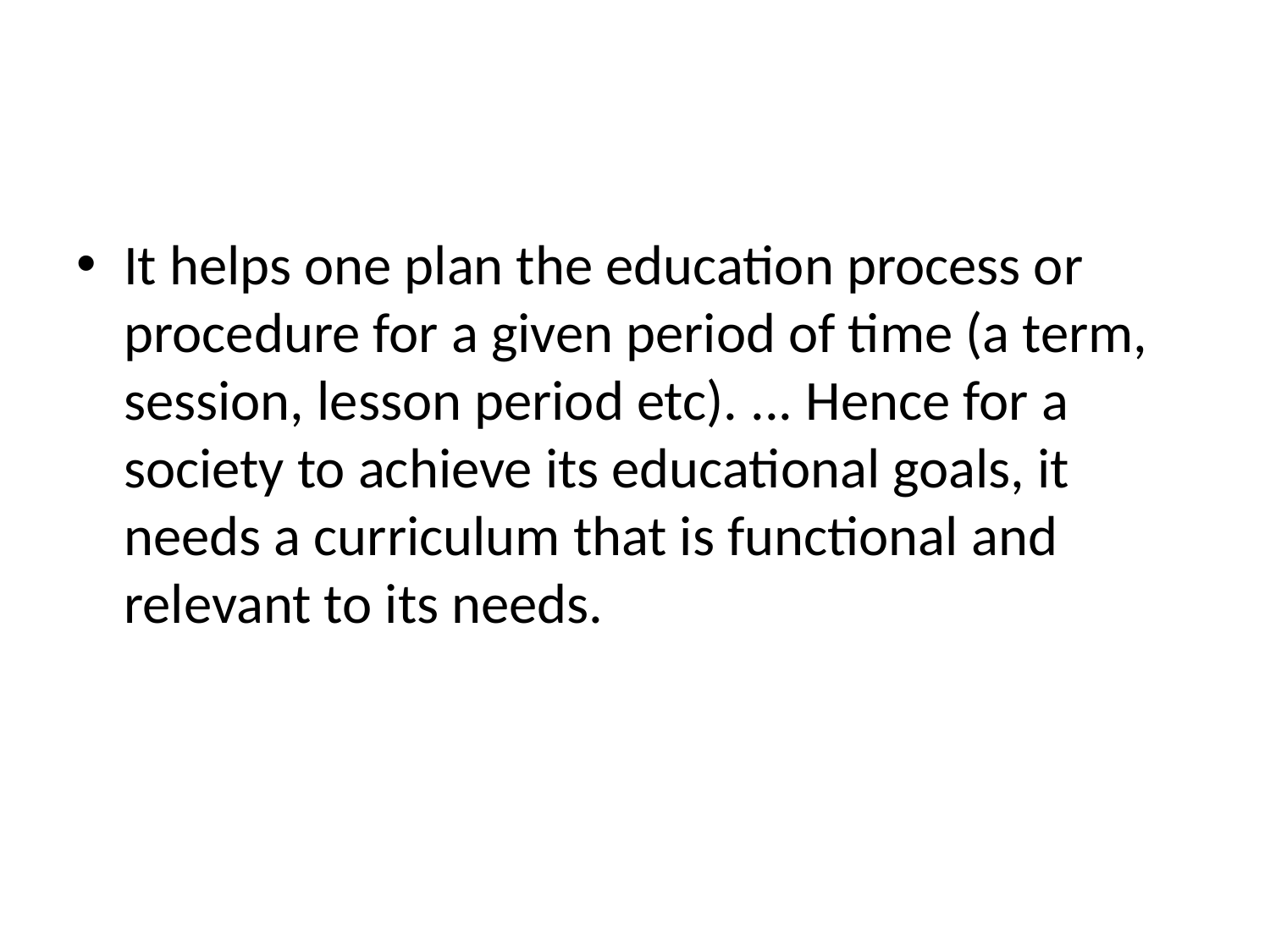

#
It helps one plan the education process or procedure for a given period of time (a term, session, lesson period etc). ... Hence for a society to achieve its educational goals, it needs a curriculum that is functional and relevant to its needs.